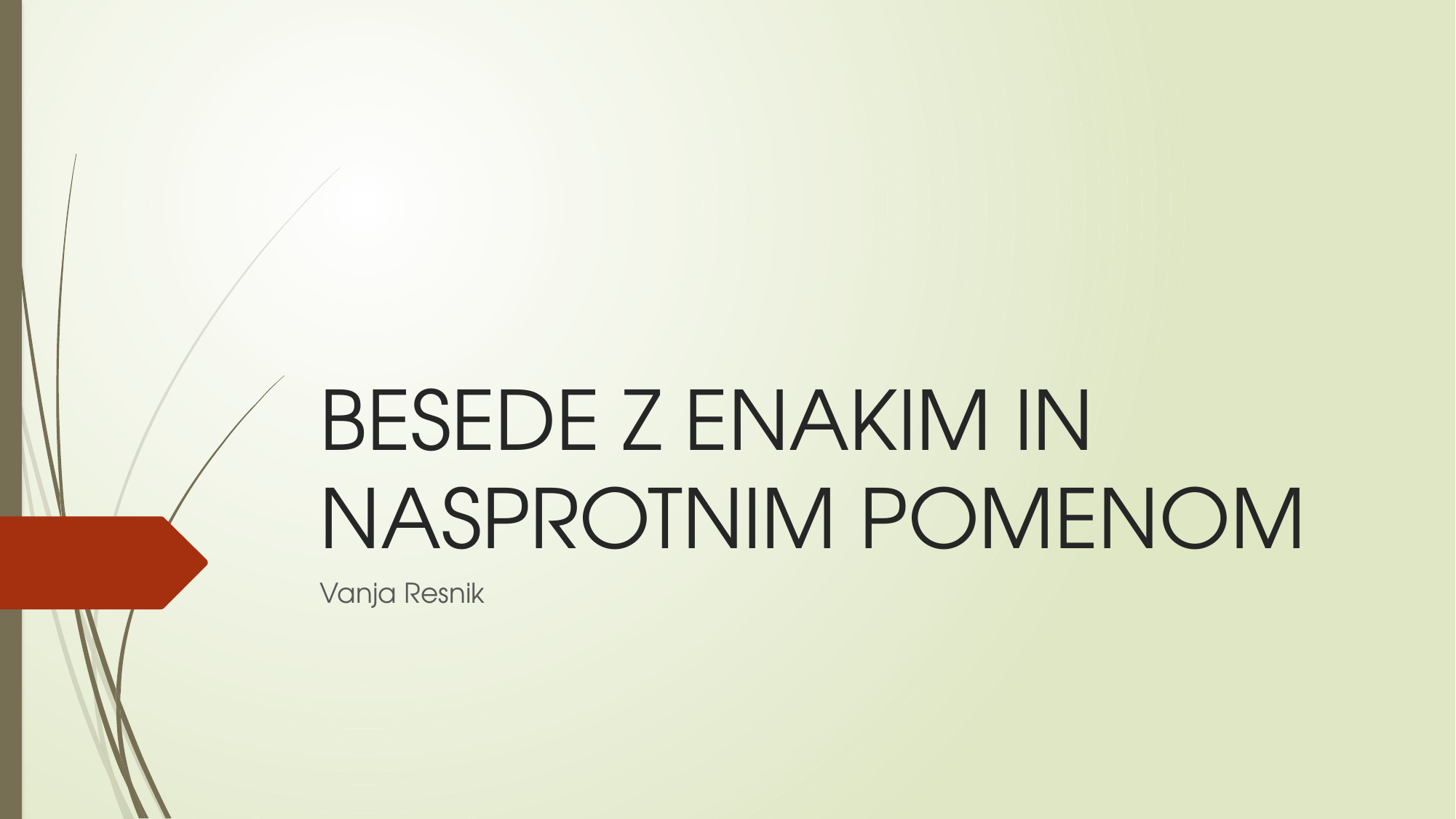

# BESEDE Z ENAKIM IN NASPROTNIM POMENOM
Vanja Resnik